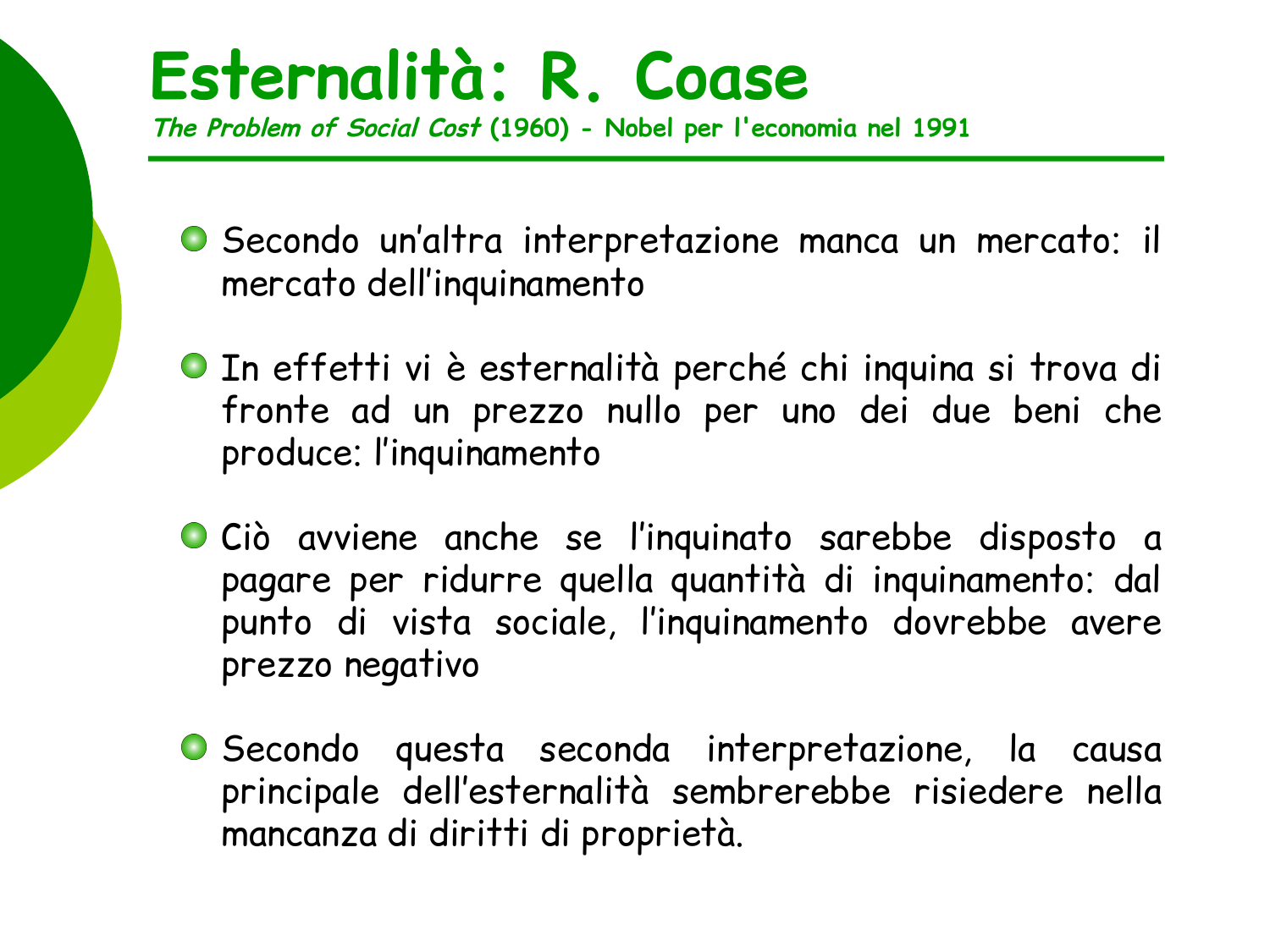

# Esternalità: R. Coase The Problem of Social Cost (1960) - Nobel per l'economia nel 1991
Secondo un’altra interpretazione manca un mercato: il mercato dell’inquinamento

In effetti vi è esternalità perché chi inquina si trova di fronte ad un prezzo nullo per uno dei due beni che produce: l’inquinamento

Ciò avviene anche se l’inquinato sarebbe disposto a pagare per ridurre quella quantità di inquinamento: dal punto di vista sociale, l’inquinamento dovrebbe avere prezzo negativo

Secondo questa seconda interpretazione, la causa principale dell’esternalità sembrerebbe risiedere nella mancanza di diritti di proprietà.